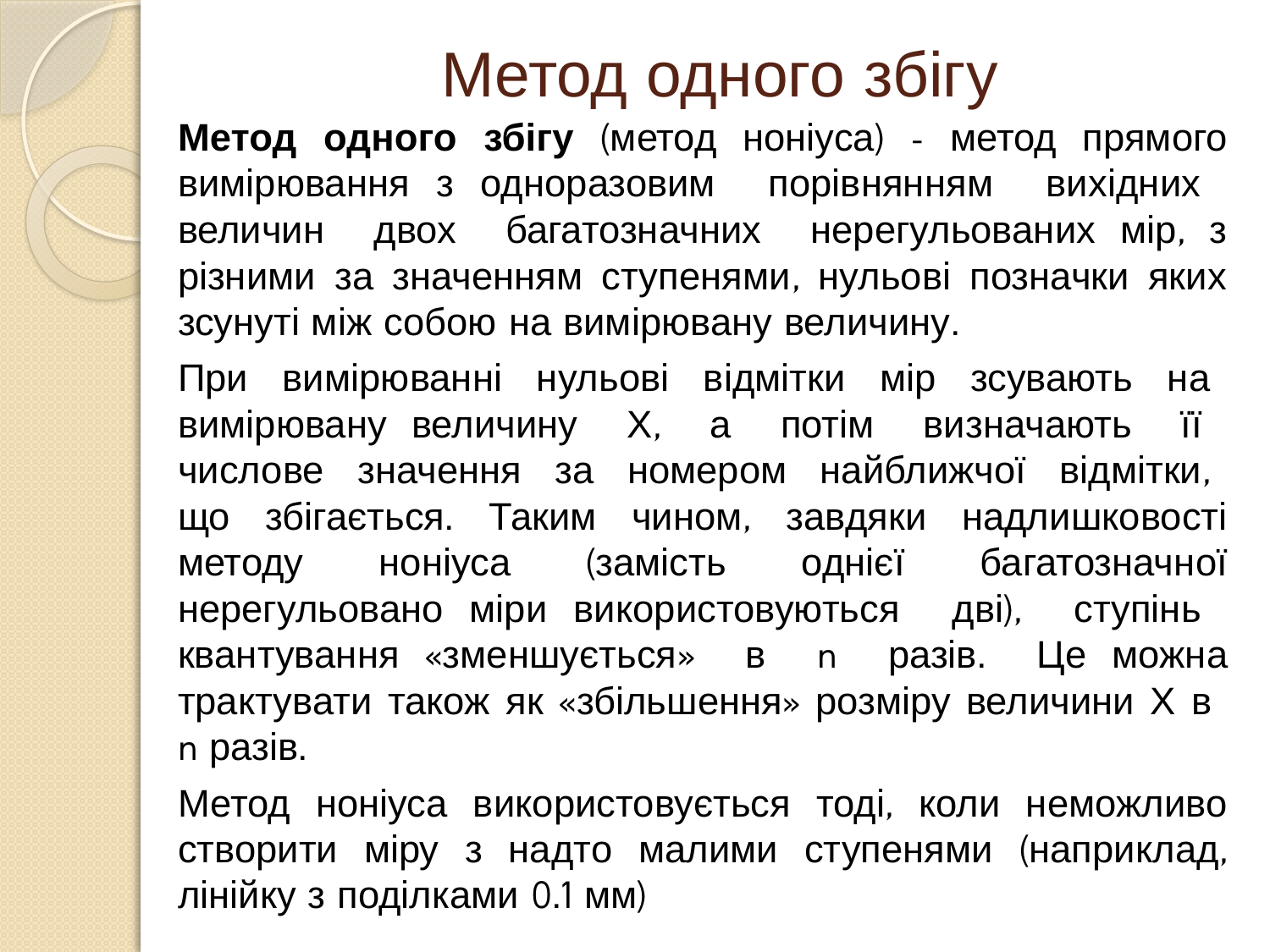

# Метод одного збігу
	Метод одного збігу (метод ноніуса) - метод прямого вимірювання з одноразовим  порівнянням  вихідних  величин  двох  багатозначних  нерегульованих мір, з різними за значенням ступенями, нульові позначки яких зсунуті між собою на вимірювану величину.
	При  вимірюванні  нульові  відмітки  мір  зсувають  на  вимірювану величину  Х,  а  потім  визначають  її  числове  значення  за  номером  найближчої  відмітки,  що  збігається.  Таким  чином,  завдяки  надлишковості методу ноніуса (замість однієї багатозначної нерегульовано міри використовуються  дві),  ступінь  квантування «зменшується»  в  n  разів.  Це можна трактувати також як «збільшення» розміру величини Х в  n разів.
	Метод ноніуса використовується тоді, коли неможливо створити міру з надто малими ступенями (наприклад, лінійку з поділками 0.1 мм)